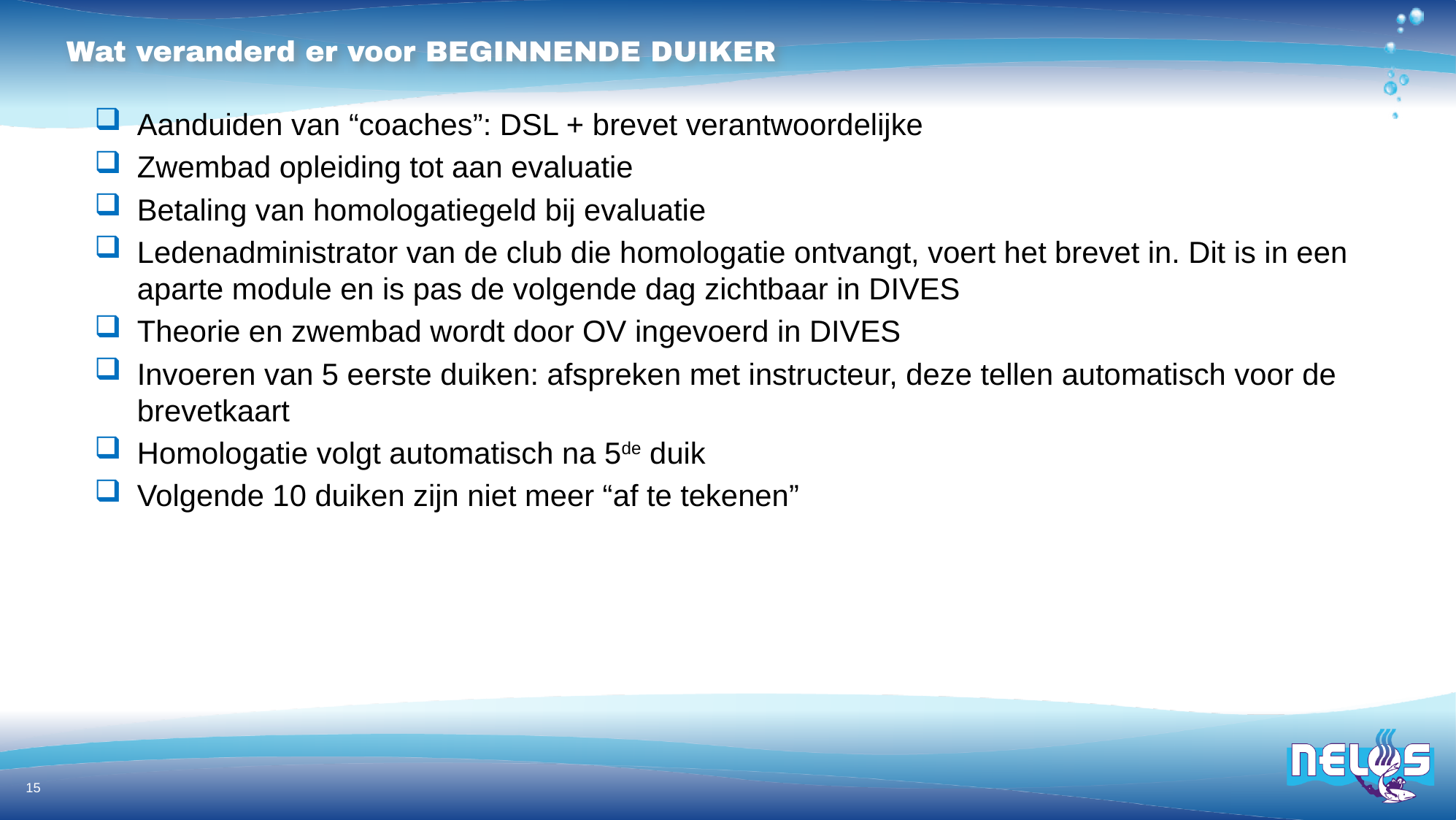

# Wat veranderd er voor BEGINNENDE DUIKER
Aanduiden van “coaches”: DSL + brevet verantwoordelijke
Zwembad opleiding tot aan evaluatie
Betaling van homologatiegeld bij evaluatie
Ledenadministrator van de club die homologatie ontvangt, voert het brevet in. Dit is in een aparte module en is pas de volgende dag zichtbaar in DIVES
Theorie en zwembad wordt door OV ingevoerd in DIVES
Invoeren van 5 eerste duiken: afspreken met instructeur, deze tellen automatisch voor de brevetkaart
Homologatie volgt automatisch na 5de duik
Volgende 10 duiken zijn niet meer “af te tekenen”